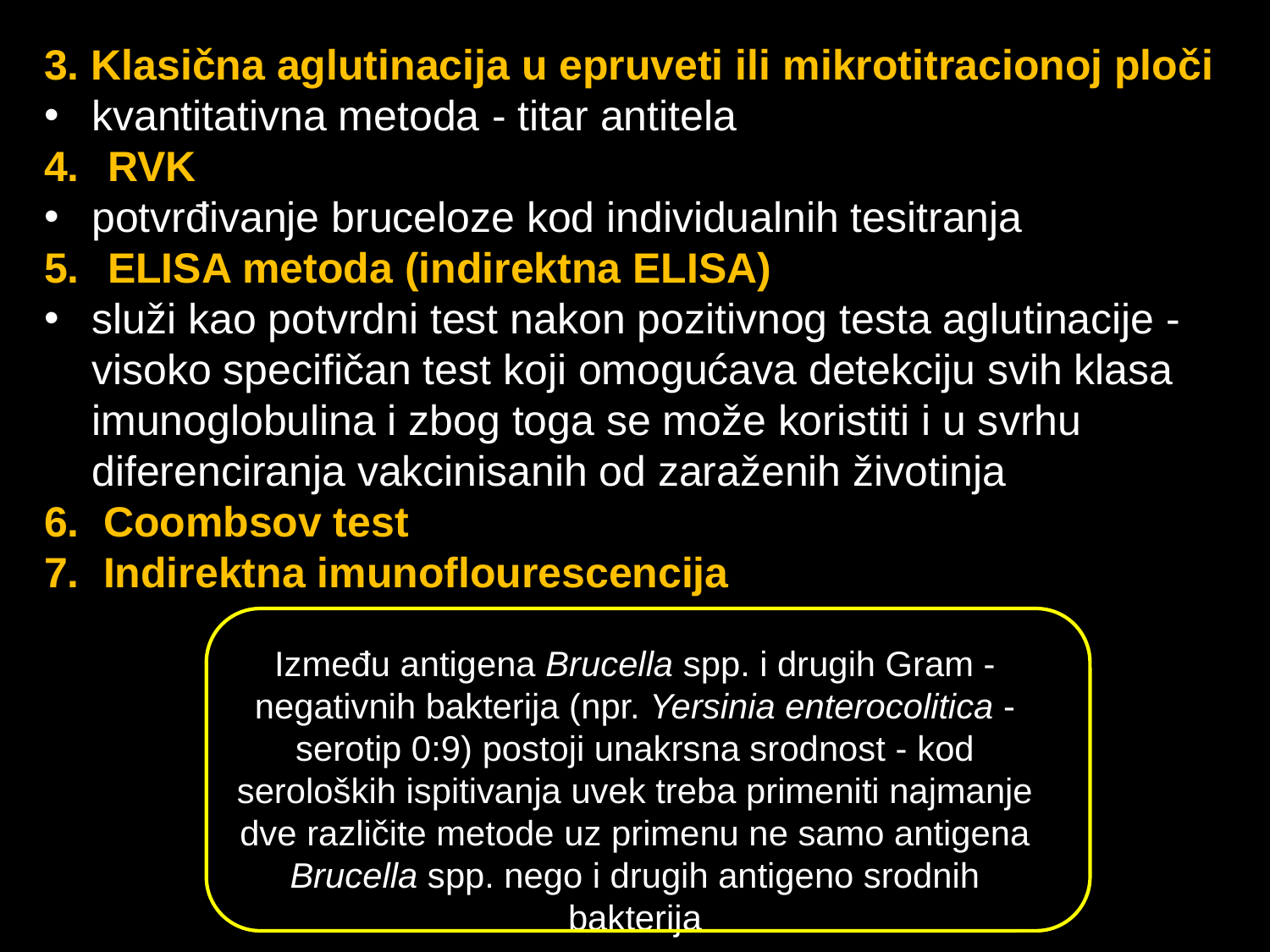

3. Klasična aglutinacija u epruveti ili mikrotitracionoj ploči
kvantitativna metoda - titar antitela
RVK
potvrđivanje bruceloze kod individualnih tesitranja
ELISA metoda (indirektna ELISA)
služi kao potvrdni test nakon pozitivnog testa aglutinacije - visoko specifičan test koji omogućava detekciju svih klasa imunoglobulina i zbog toga se može koristiti i u svrhu diferenciranja vakcinisanih od zaraženih životinja
6.  Coombsov test
7.  Indirektna imunoflourescencija

Između antigena Brucella spp. i drugih Gram - negativnih bakterija (npr. Yersinia enterocolitica - serotip 0:9) postoji unakrsna srodnost - kod seroloških ispitivanja uvek treba primeniti najmanje dve različite metode uz primenu ne samo antigena Brucella spp. nego i drugih antigeno srodnih bakterija